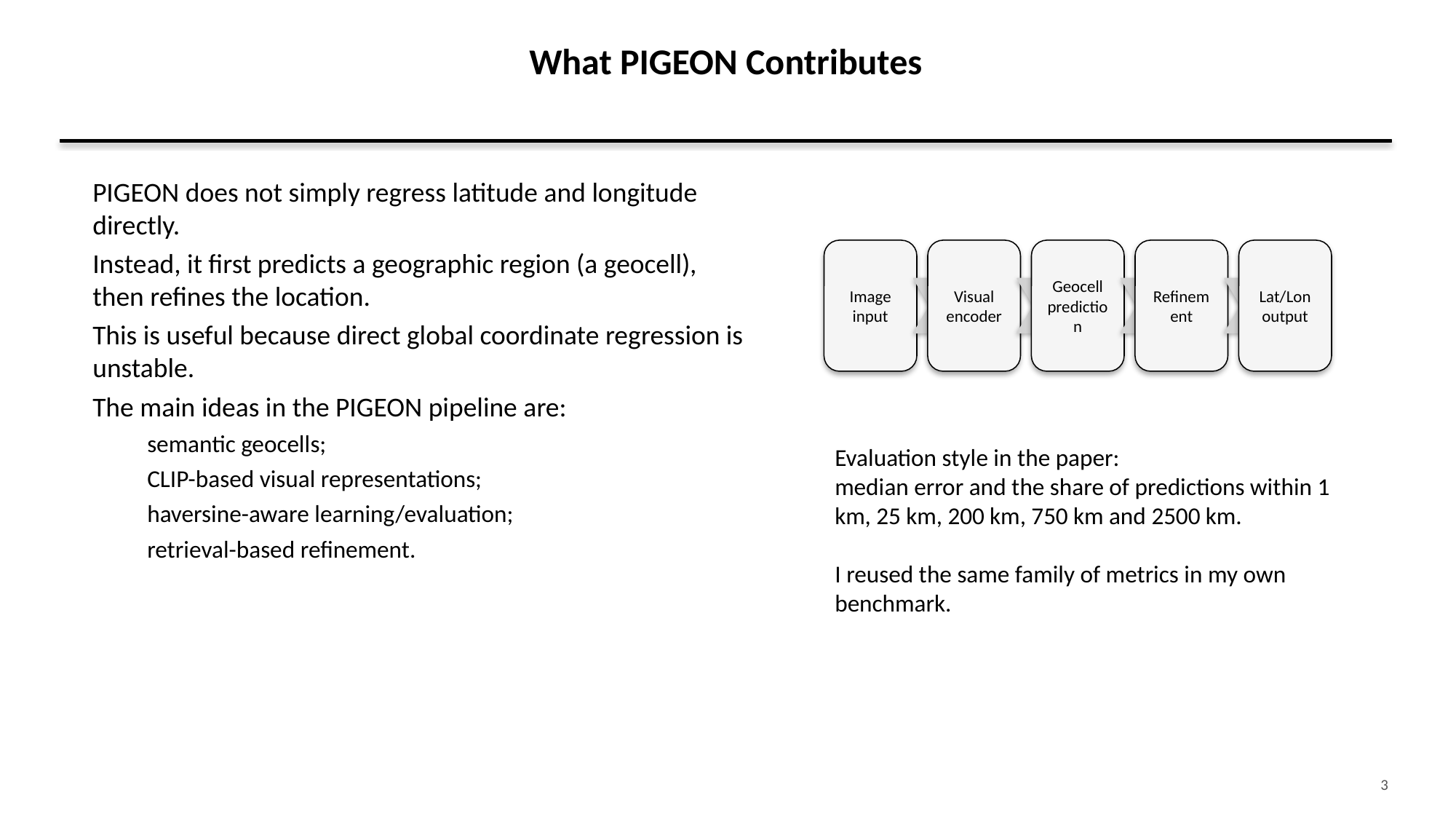

What PIGEON Contributes

PIGEON does not simply regress latitude and longitude directly.
Instead, it first predicts a geographic region (a geocell), then refines the location.
This is useful because direct global coordinate regression is unstable.
The main ideas in the PIGEON pipeline are:
semantic geocells;
CLIP-based visual representations;
haversine-aware learning/evaluation;
retrieval-based refinement.
Image input
Visual encoder
Geocell prediction
Refinement
Lat/Lon output

Evaluation style in the paper:
median error and the share of predictions within 1 km, 25 km, 200 km, 750 km and 2500 km.
I reused the same family of metrics in my own benchmark.
3